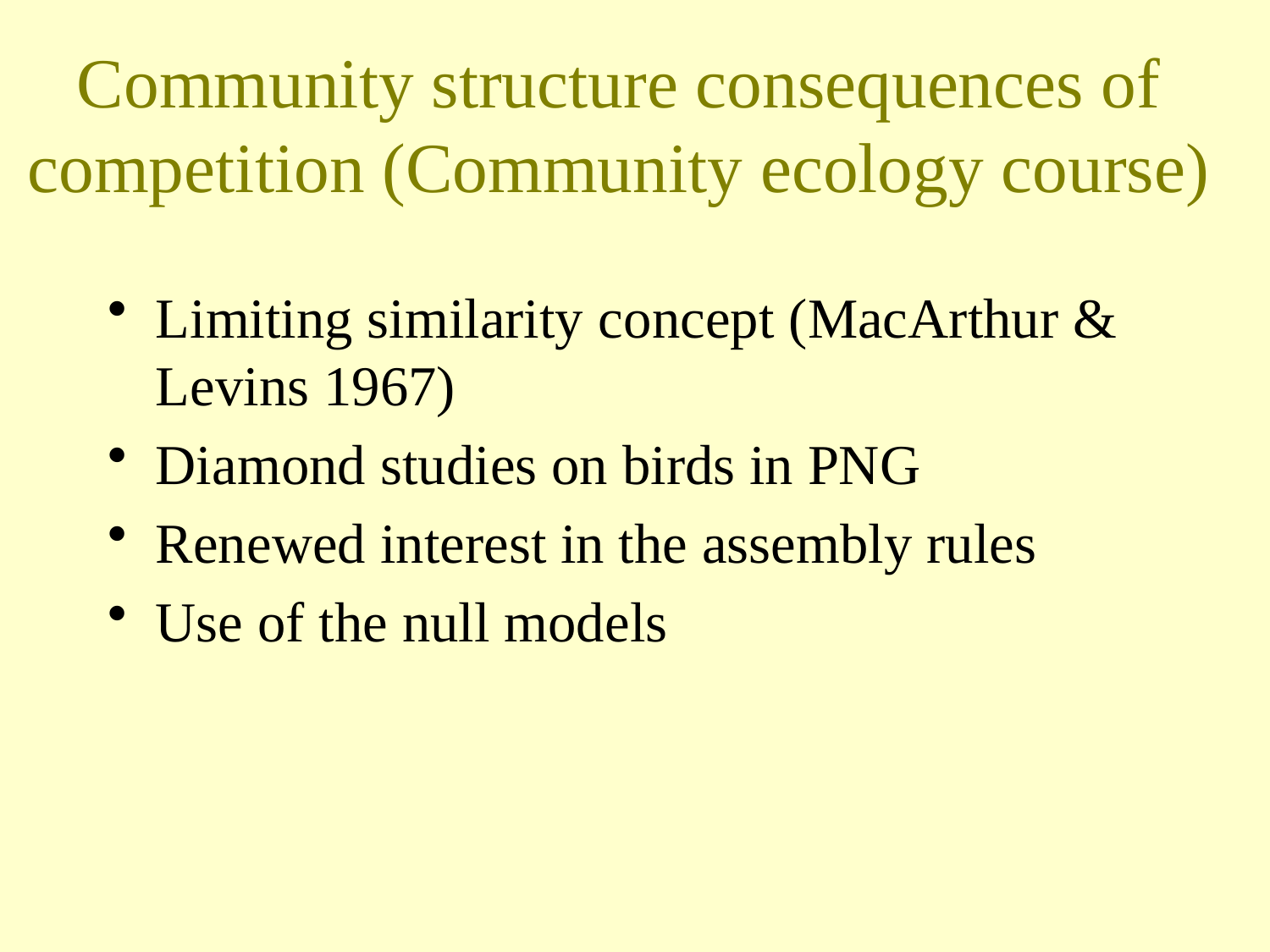

# Community structure consequences of competition (Community ecology course)
Limiting similarity concept (MacArthur & Levins 1967)
Diamond studies on birds in PNG
Renewed interest in the assembly rules
Use of the null models